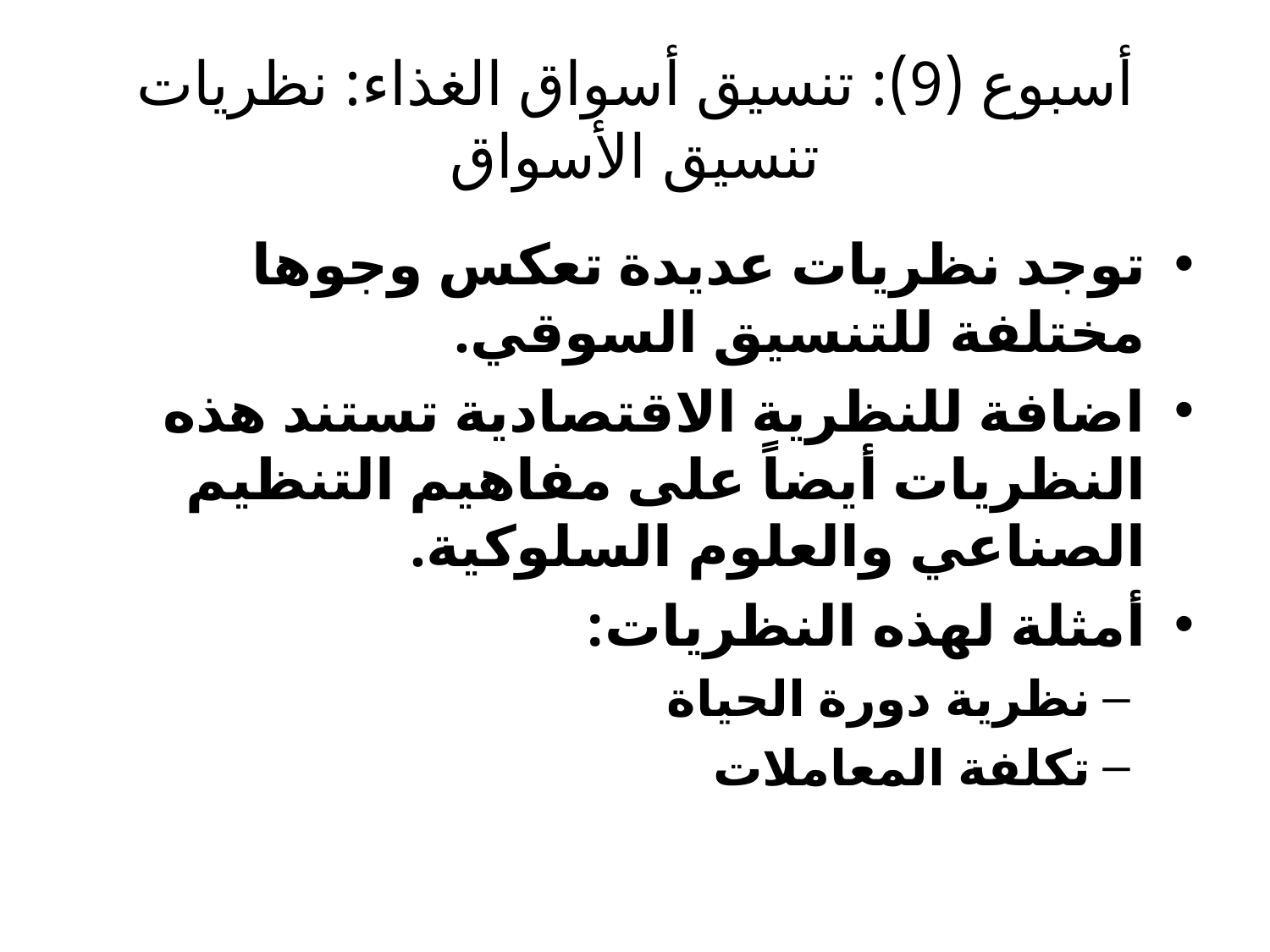

# أسبوع (9): تنسيق أسواق الغذاء: نظريات تنسيق الأسواق
توجد نظريات عديدة تعكس وجوها مختلفة للتنسيق السوقي.
اضافة للنظرية الاقتصادية تستند هذه النظريات أيضاً على مفاهيم التنظيم الصناعي والعلوم السلوكية.
أمثلة لهذه النظريات:
نظرية دورة الحياة
تكلفة المعاملات